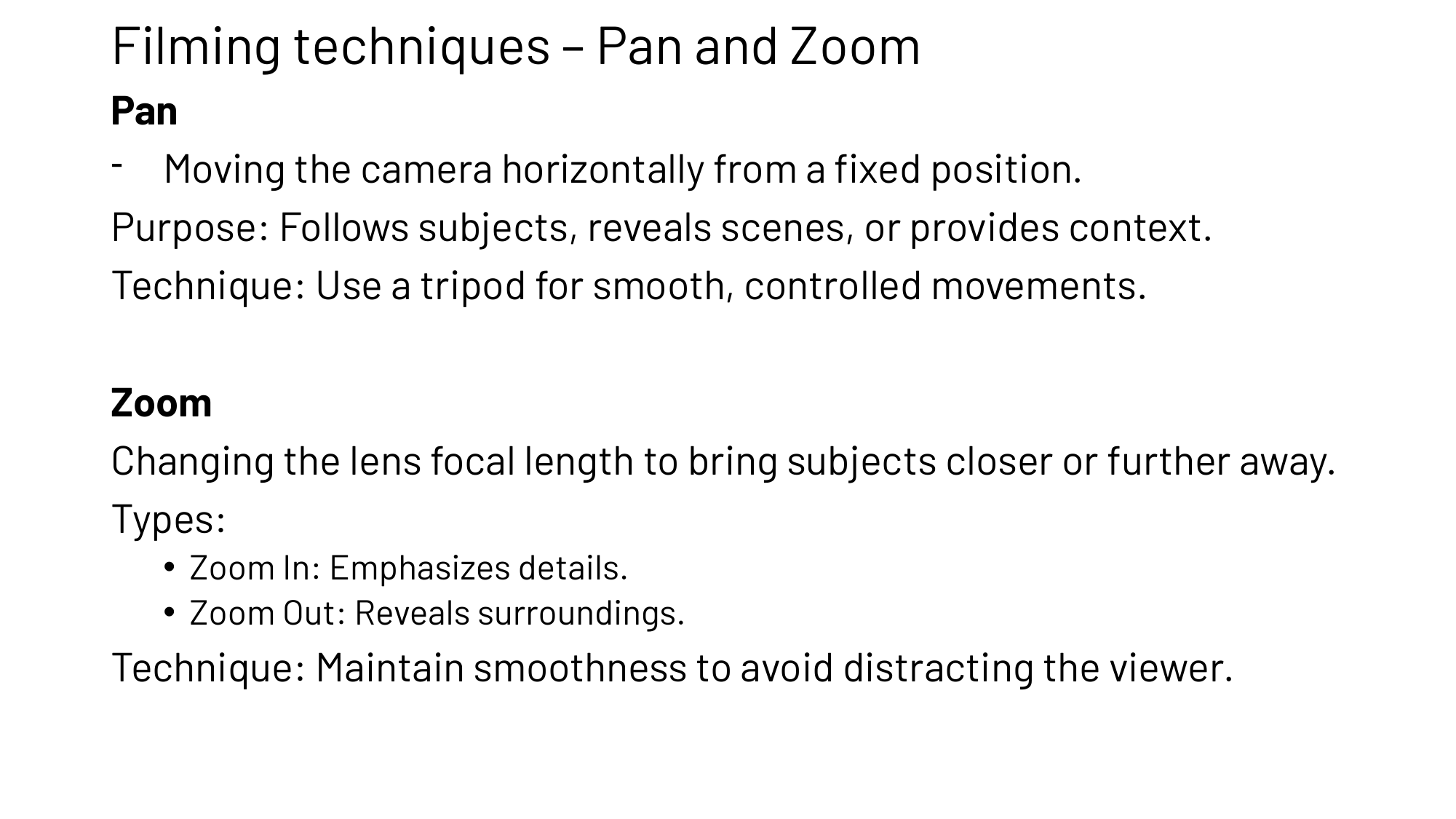

# Filming techniques – Pan and Zoom
Pan
Moving the camera horizontally from a fixed position.
Purpose: Follows subjects, reveals scenes, or provides context.
Technique: Use a tripod for smooth, controlled movements.

Zoom
Changing the lens focal length to bring subjects closer or further away.
Types:
Zoom In: Emphasizes details.
Zoom Out: Reveals surroundings.
Technique: Maintain smoothness to avoid distracting the viewer.